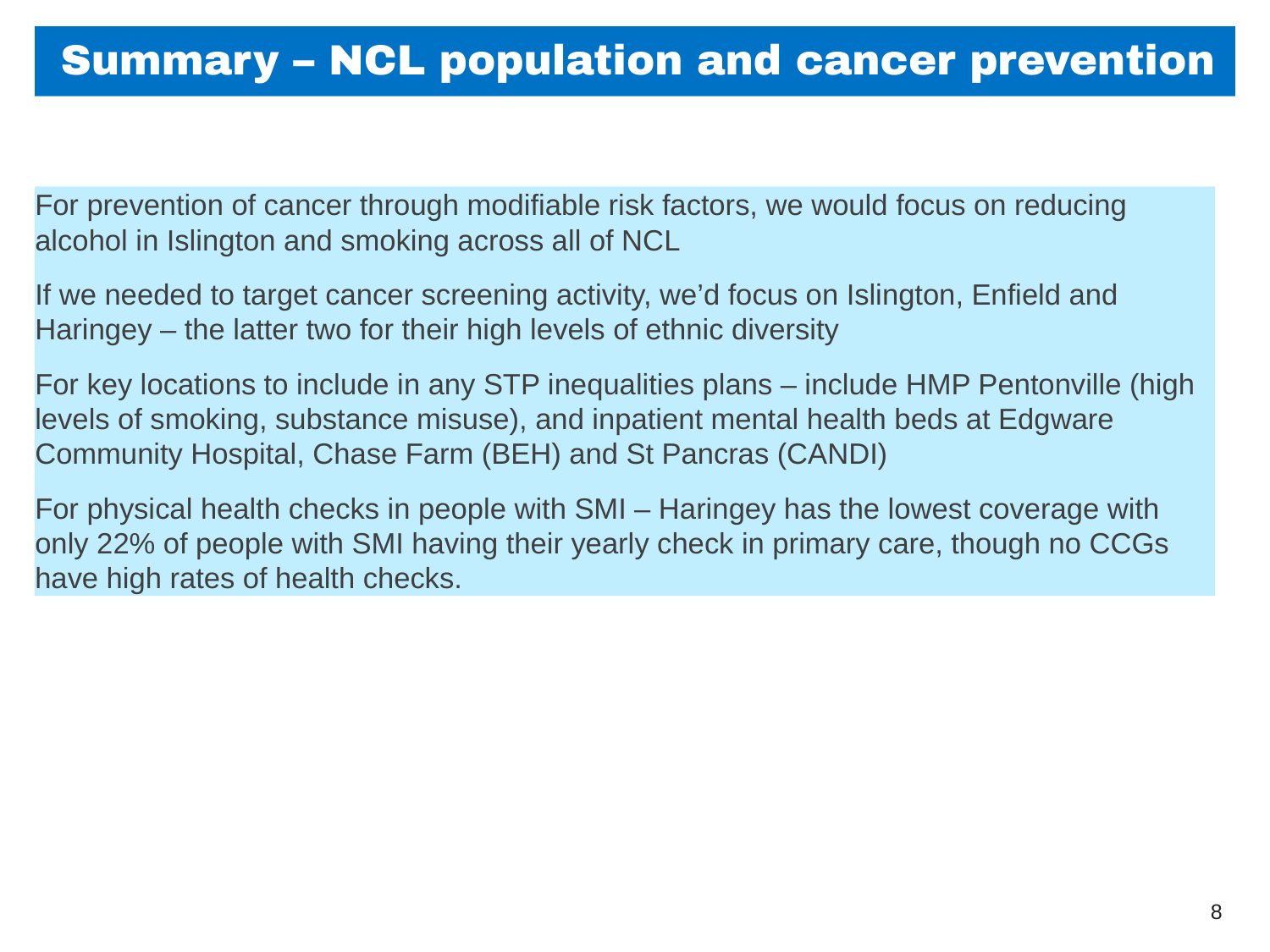

# Summary – NCL population and cancer prevention
For prevention of cancer through modifiable risk factors, we would focus on reducing alcohol in Islington and smoking across all of NCL
If we needed to target cancer screening activity, we’d focus on Islington, Enfield and Haringey – the latter two for their high levels of ethnic diversity
For key locations to include in any STP inequalities plans – include HMP Pentonville (high levels of smoking, substance misuse), and inpatient mental health beds at Edgware Community Hospital, Chase Farm (BEH) and St Pancras (CANDI)
For physical health checks in people with SMI – Haringey has the lowest coverage with only 22% of people with SMI having their yearly check in primary care, though no CCGs have high rates of health checks.

8